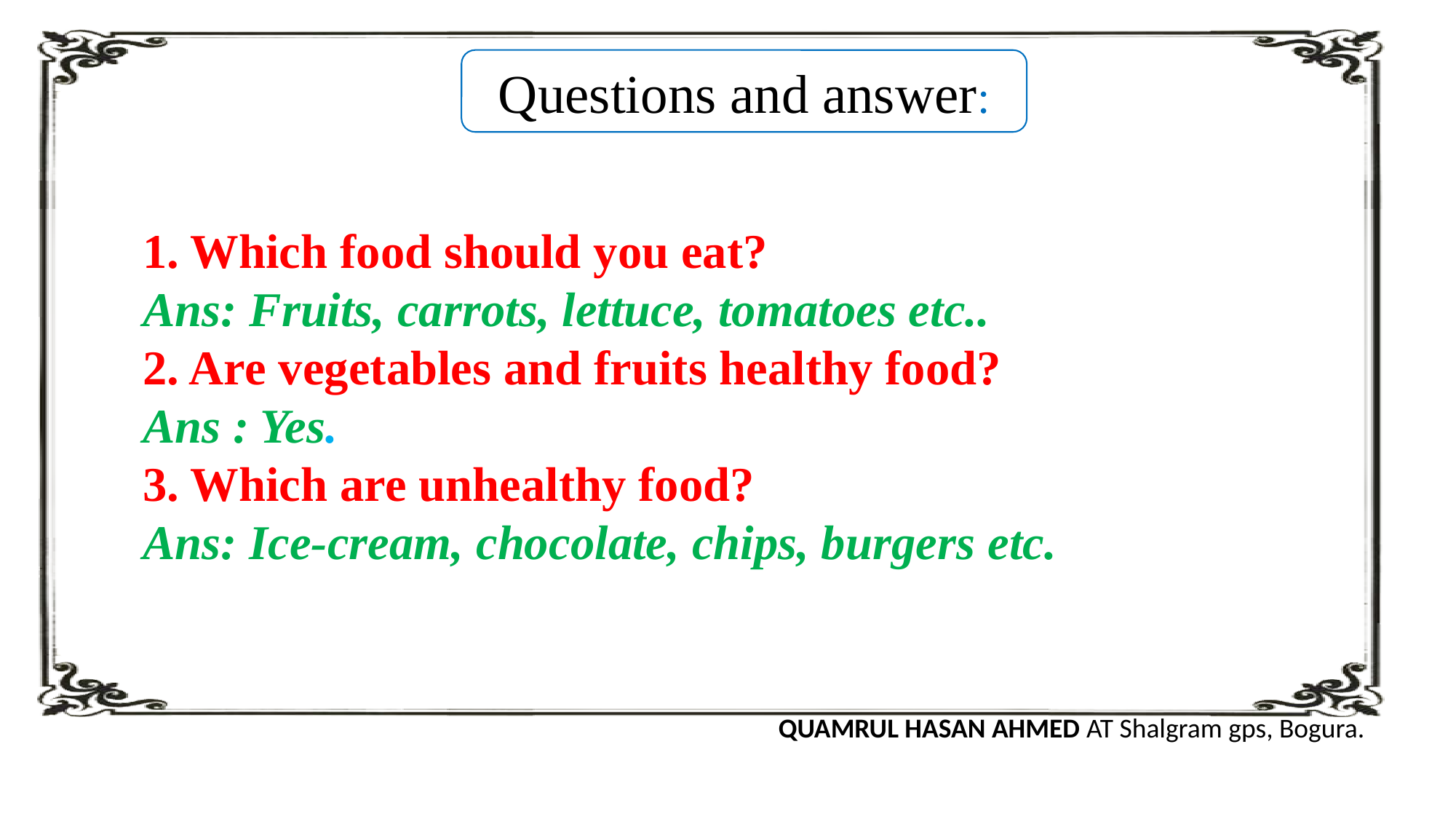

Questions and answer:
1. Which food should you eat?
Ans: Fruits, carrots, lettuce, tomatoes etc..
2. Are vegetables and fruits healthy food?
Ans : Yes.
3. Which are unhealthy food?
Ans: Ice-cream, chocolate, chips, burgers etc.